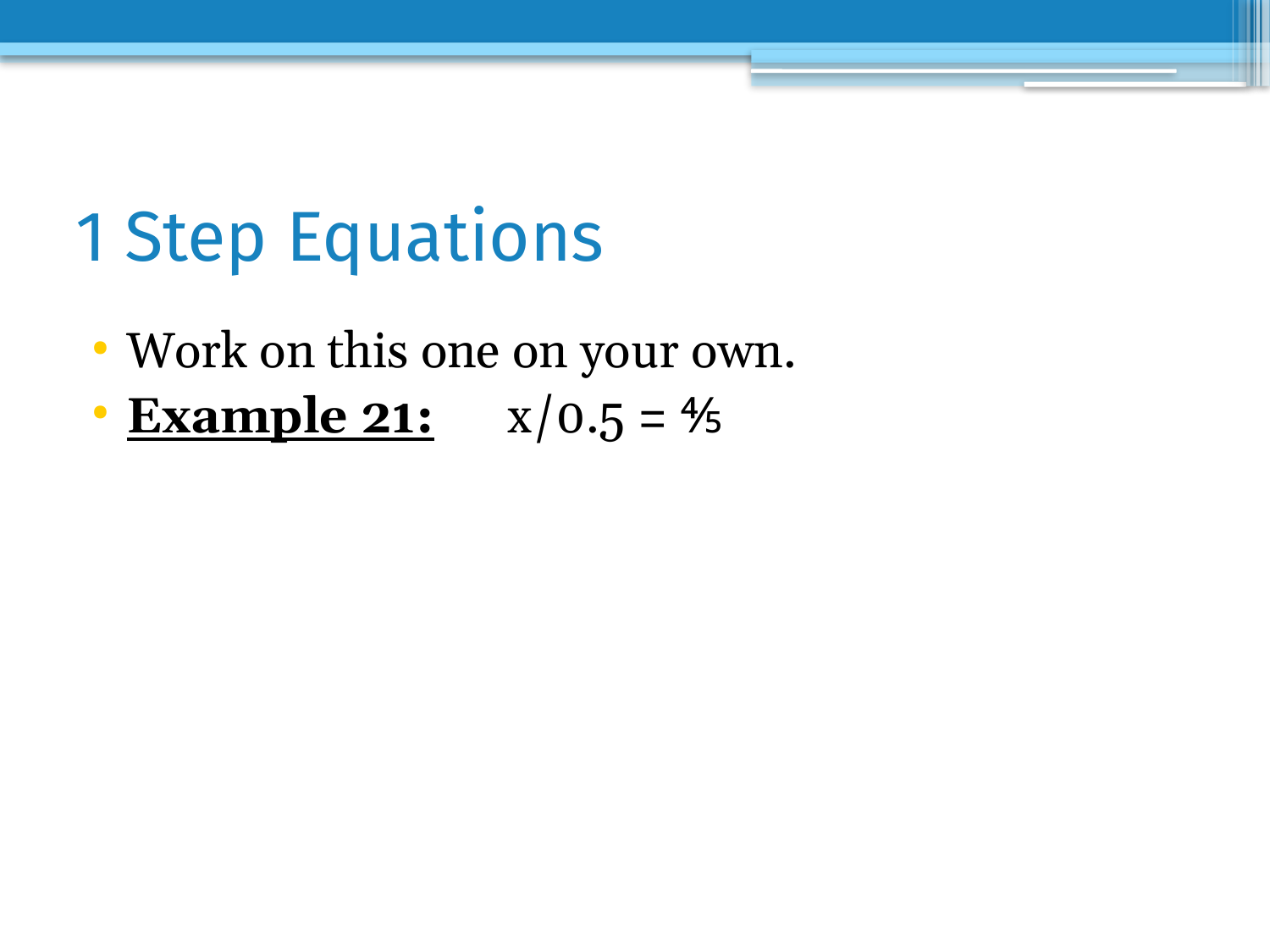

# 1 Step Equations
Work on this one on your own.
Example 21:   	x/0.5 = ⅘